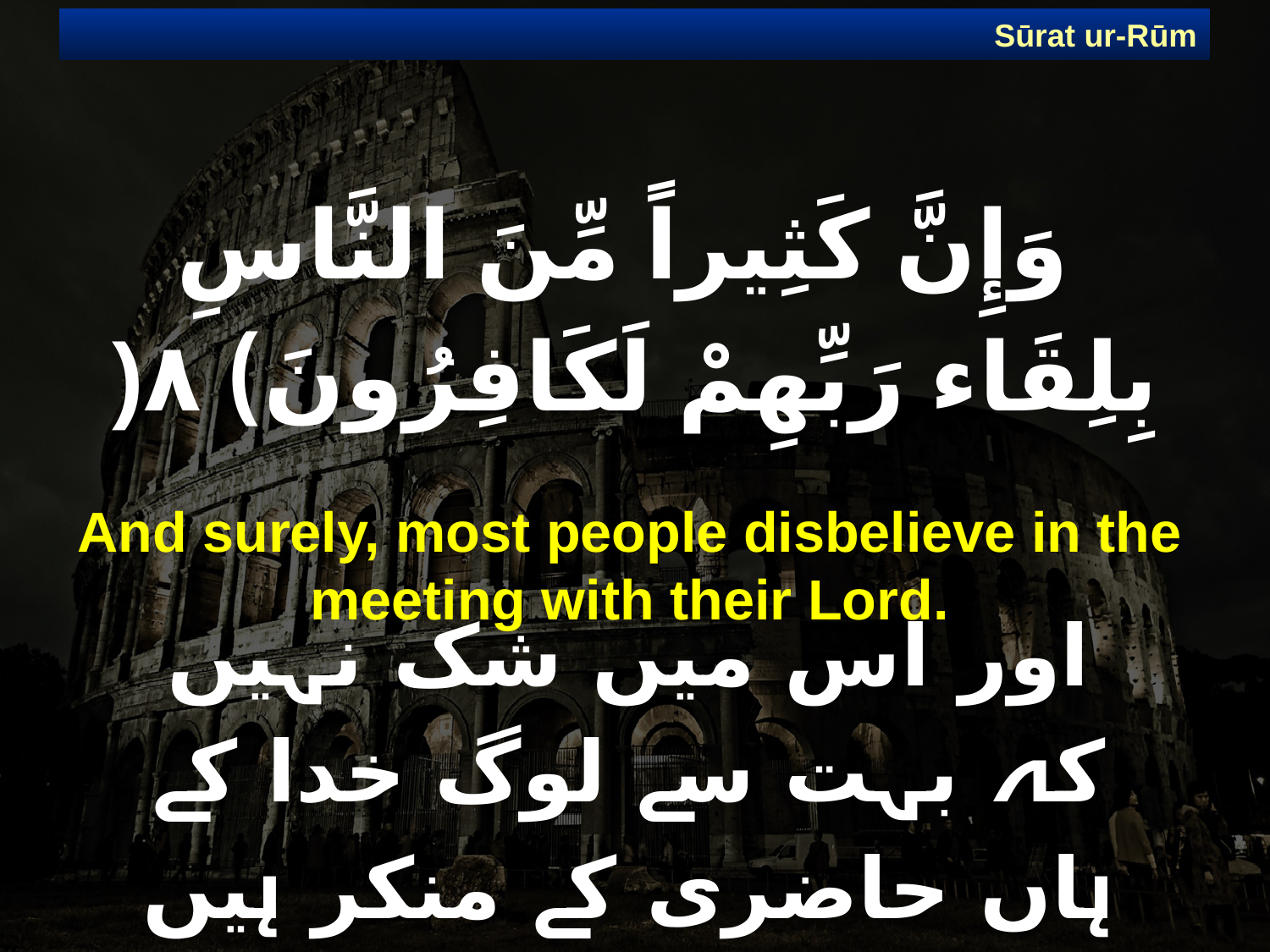

Sūrat ur-Rūm
# وَإِنَّ كَثِيراً مِّنَ النَّاسِ بِلِقَاء رَبِّهِمْ لَكَافِرُونَ) ٨(
And surely, most people disbelieve in the meeting with their Lord.
اور اس میں شک نہیں کہ بہت سے لوگ خدا کے ہاں حاضری کے منکر ہیں